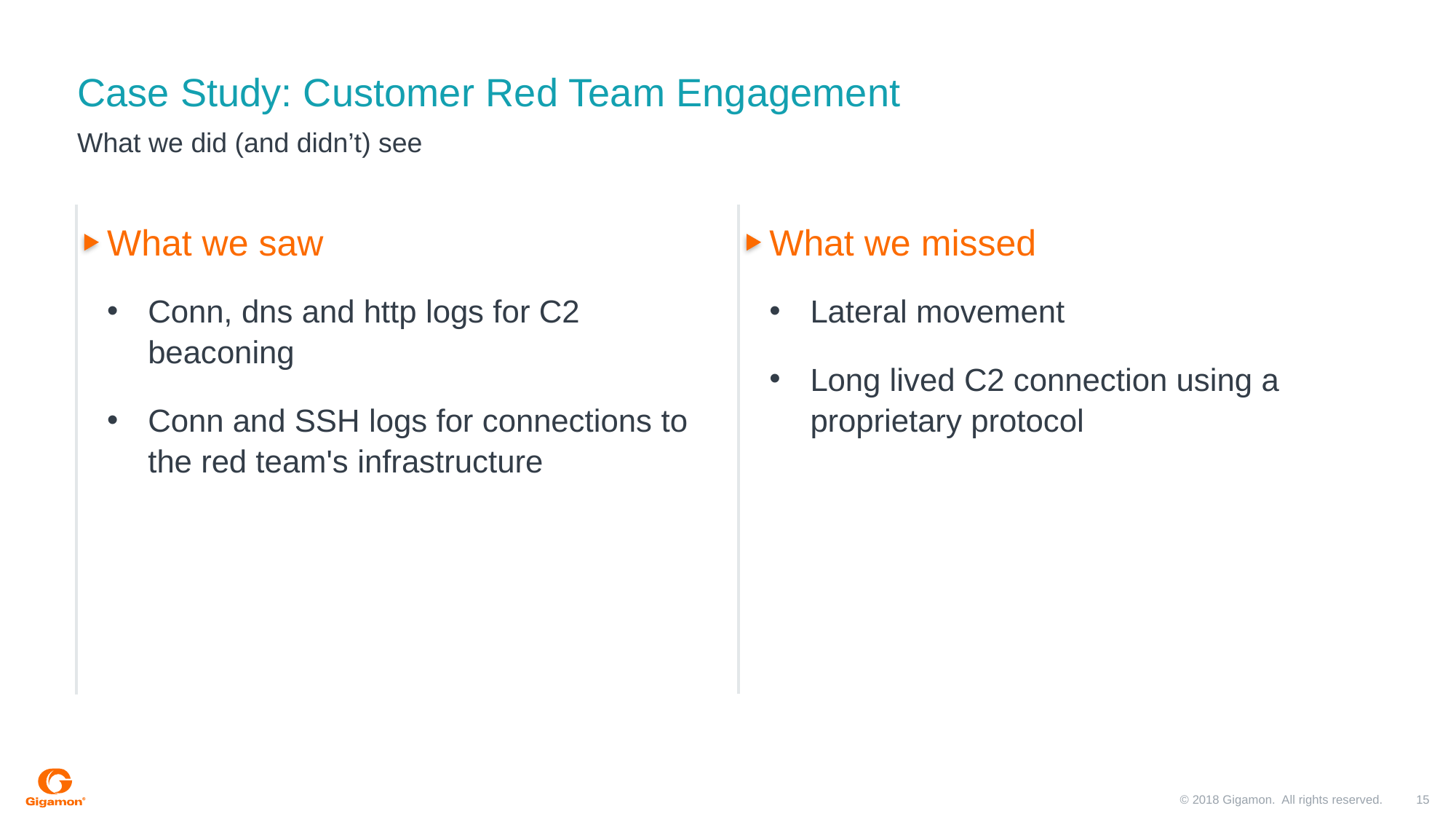

# Case Study: Customer Red Team Engagement
What we did (and didn’t) see
What we saw
What we missed
Conn, dns and http logs for C2 beaconing
Conn and SSH logs for connections to the red team's infrastructure
Lateral movement
Long lived C2 connection using a proprietary protocol